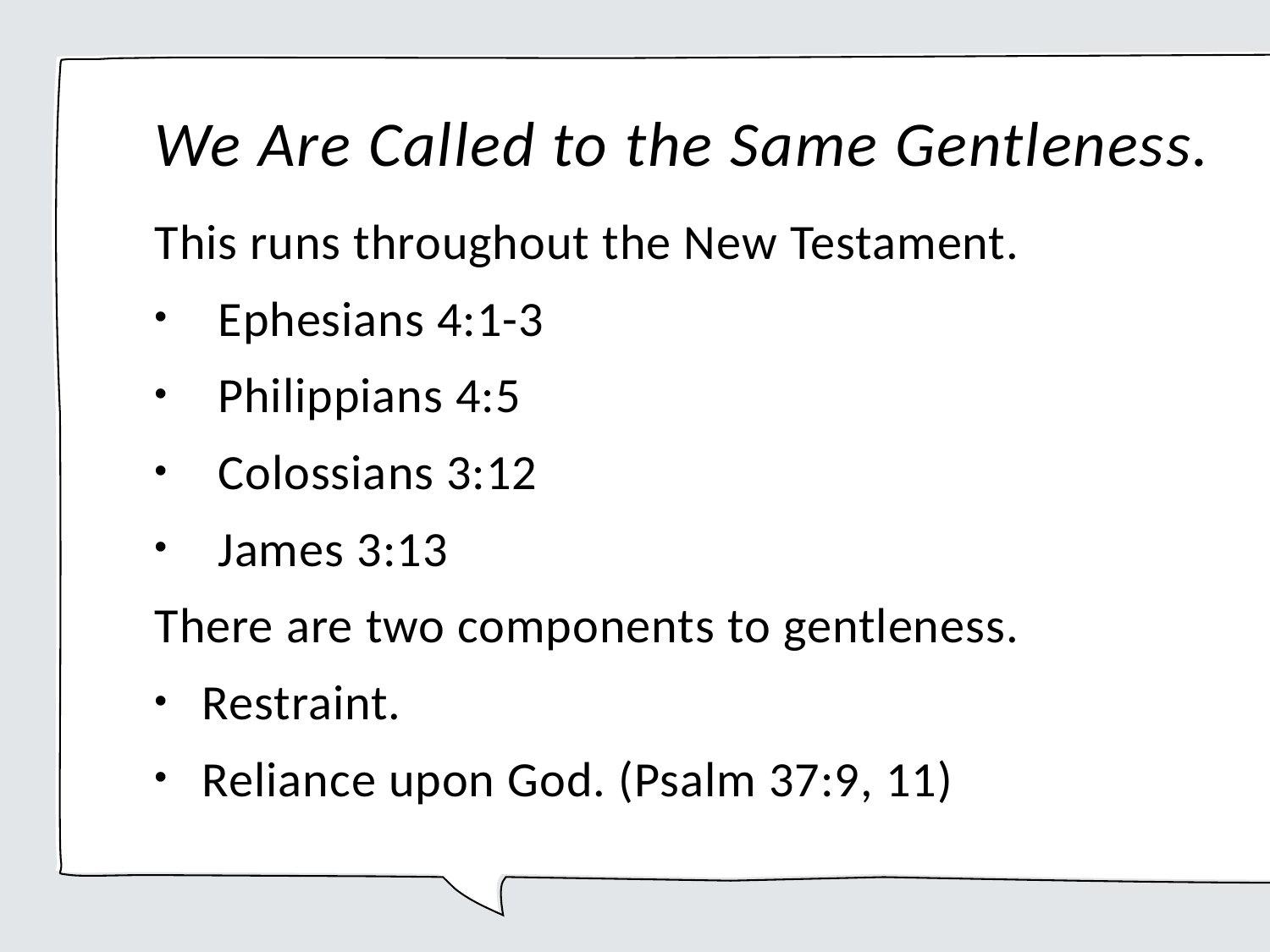

# We Are Called to the Same Gentleness.
This runs throughout the New Testament.
Ephesians 4:1-3
Philippians 4:5
Colossians 3:12
James 3:13
There are two components to gentleness.
Restraint.
Reliance upon God. (Psalm 37:9, 11)